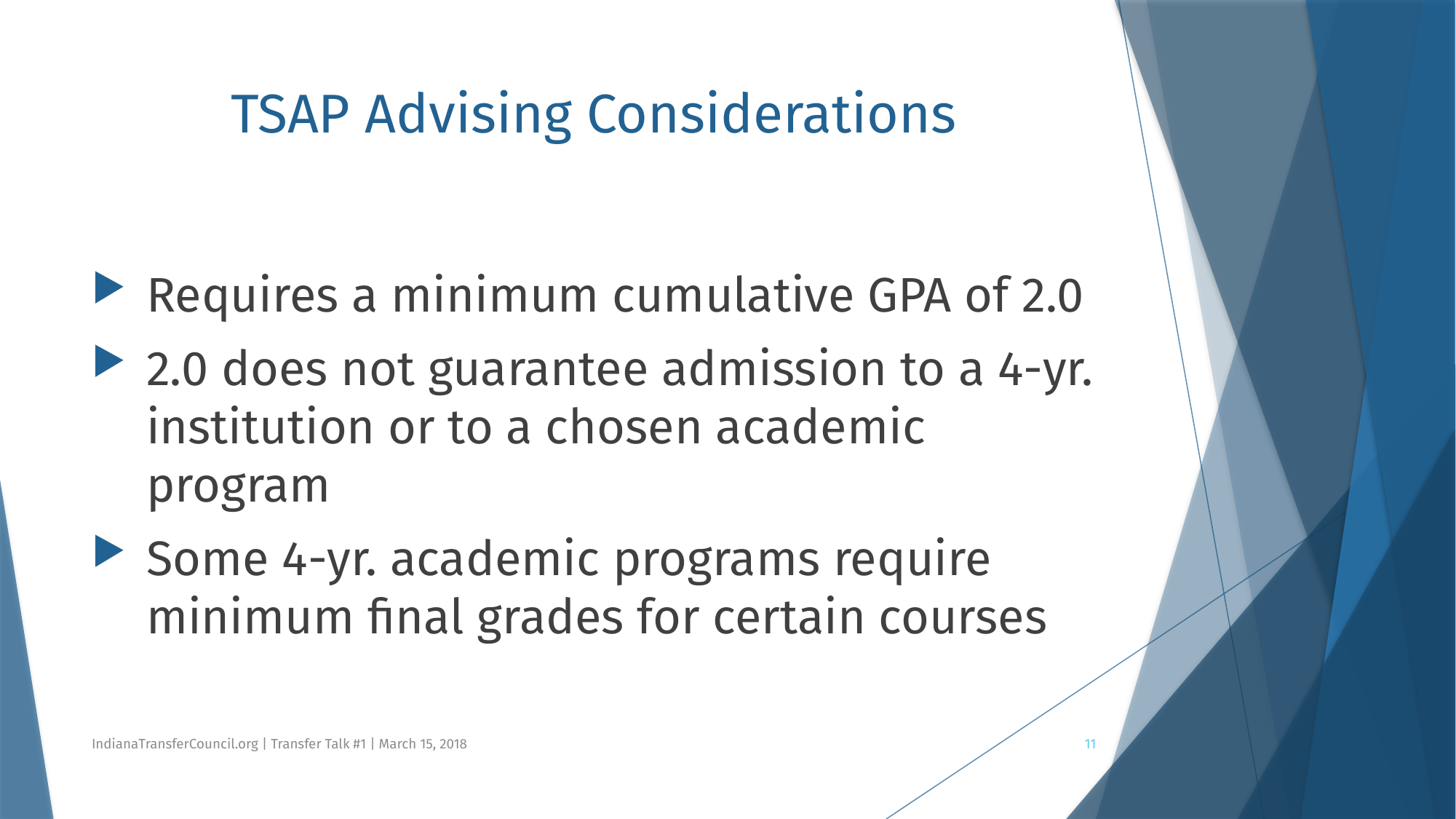

# TSAP Advising Considerations
Requires a minimum cumulative GPA of 2.0
2.0 does not guarantee admission to a 4-yr. institution or to a chosen academic program
Some 4-yr. academic programs require minimum final grades for certain courses

IndianaTransferCouncil.org | Transfer Talk #1 | March 15, 2018
11